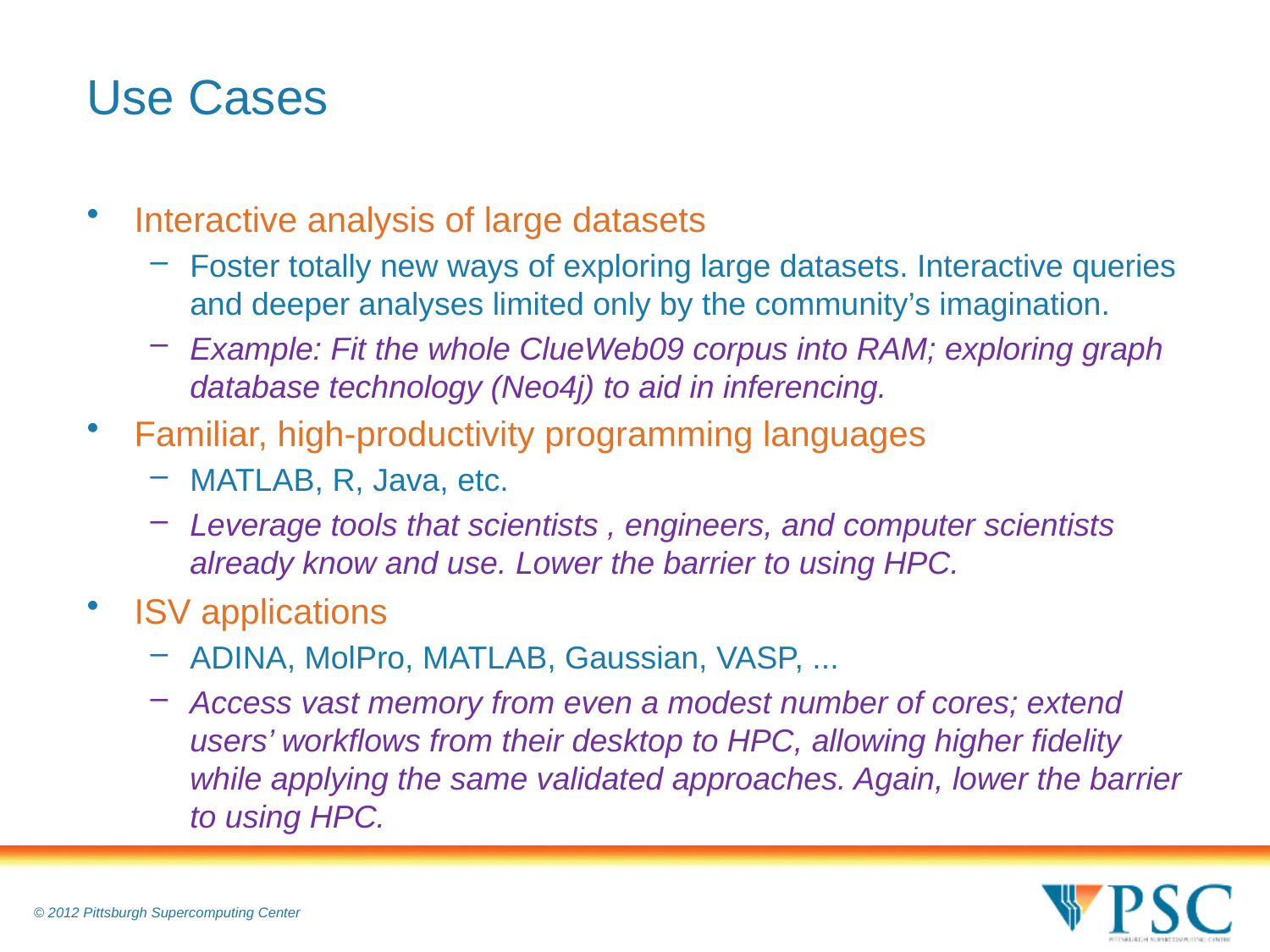

# Use Cases
Interactive analysis of large datasets
Foster totally new ways of exploring large datasets. Interactive queries and deeper analyses limited only by the community’s imagination.
Example: Fit the whole ClueWeb09 corpus into RAM; exploring graph database technology (Neo4j) to aid in inferencing.
Familiar, high-productivity programming languages
MATLAB, R, Java, etc.
Leverage tools that scientists , engineers, and computer scientists already know and use. Lower the barrier to using HPC.
ISV applications
ADINA, MolPro, MATLAB, Gaussian, VASP, ...
Access vast memory from even a modest number of cores; extend users’ workflows from their desktop to HPC, allowing higher fidelity while applying the same validated approaches. Again, lower the barrier to using HPC.